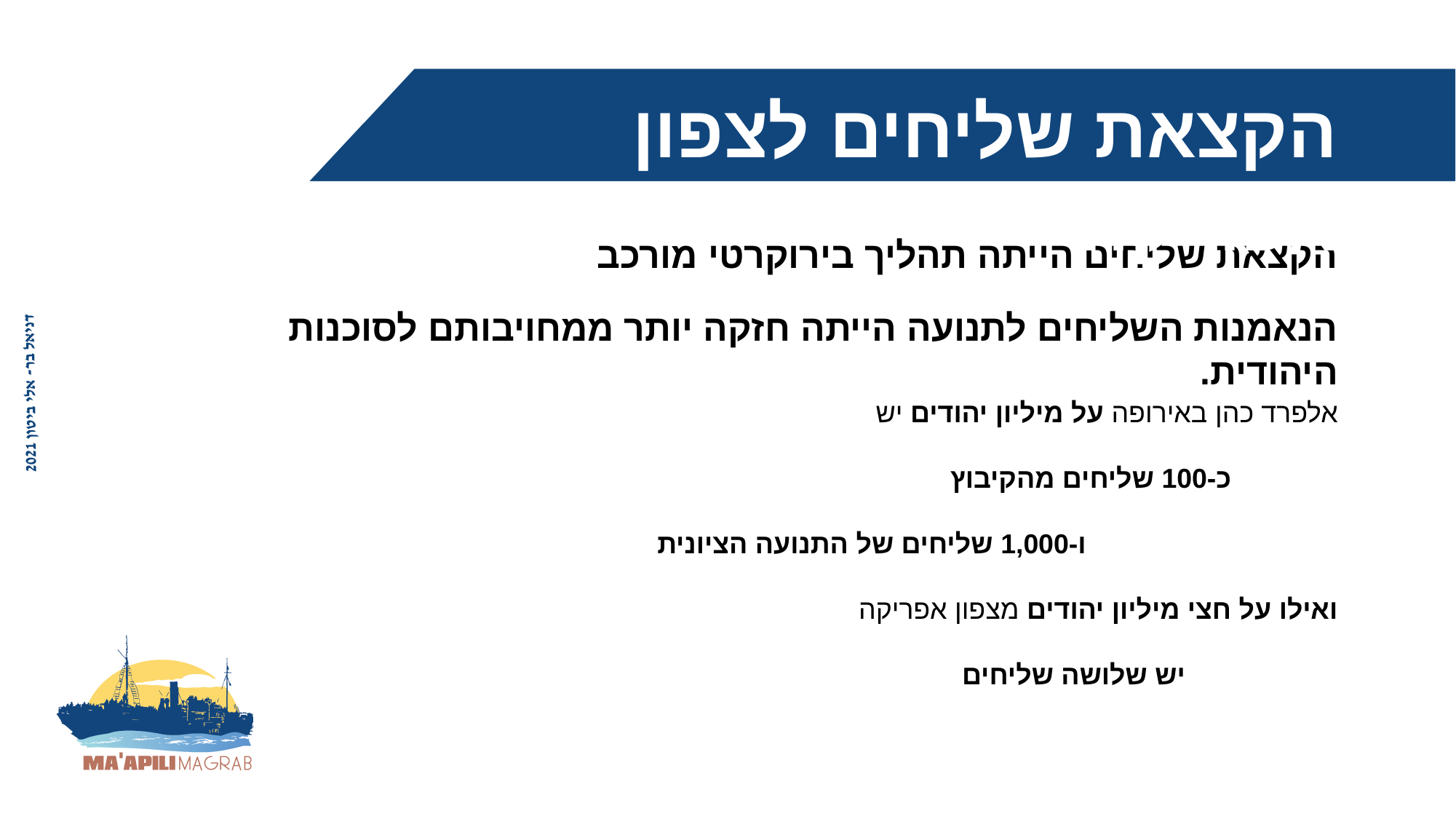

הקצאת שליחים לצפון אפריקה
הקצאת שליחים הייתה תהליך בירוקרטי מורכב
הנאמנות השליחים לתנועה הייתה חזקה יותר ממחויבותם לסוכנות היהודית.
אלפרד כהן באירופה על מיליון יהודים יש

              כ-100 שליחים מהקיבוץ

                                 ו-1,000 שליחים של התנועה הציונית

ואילו על חצי מיליון יהודים מצפון אפריקה

                    יש שלושה שליחים